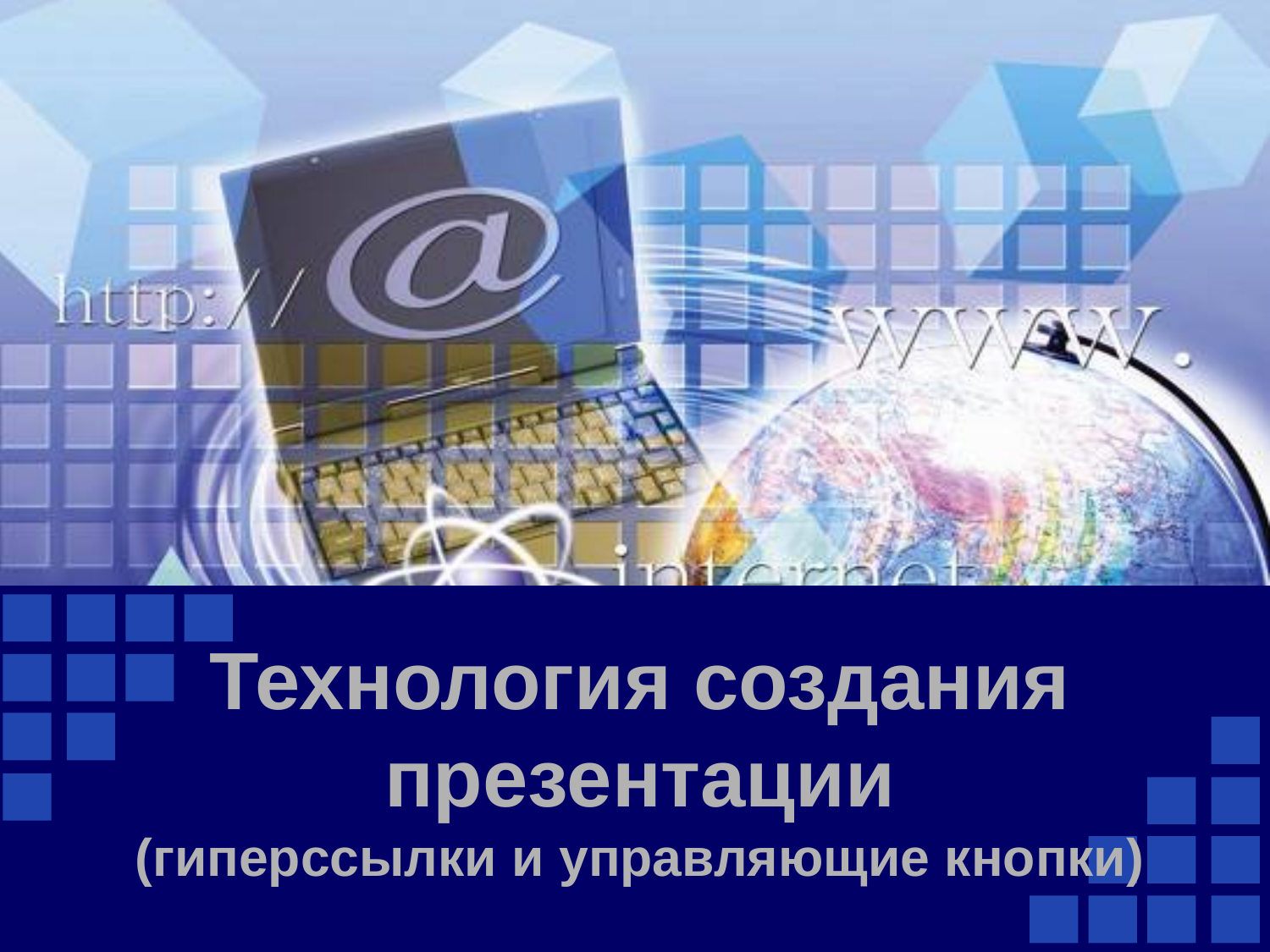

# Технология создания презентации (гиперссылки и управляющие кнопки)